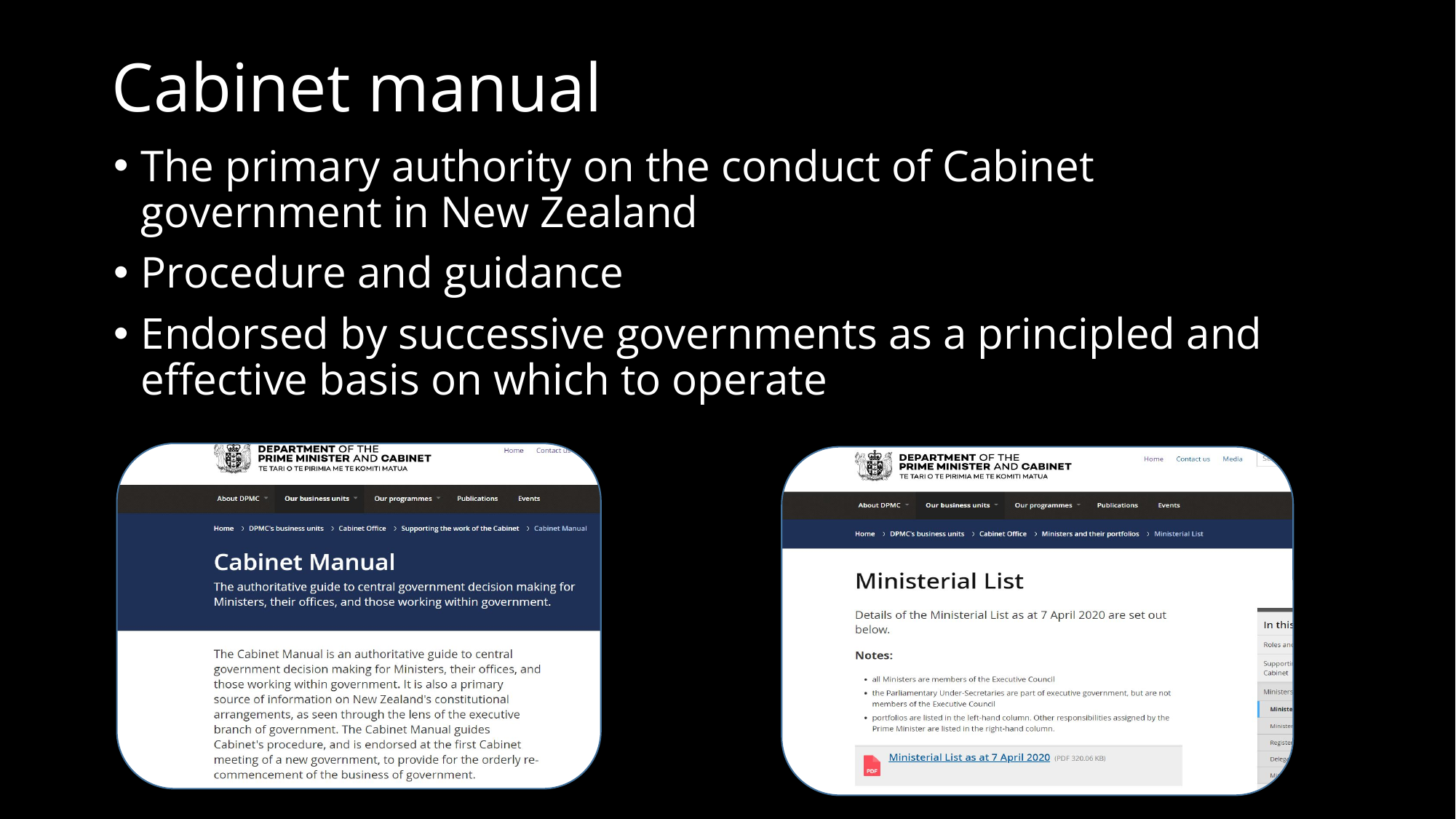

# Cabinet manual
The primary authority on the conduct of Cabinet government in New Zealand
Procedure and guidance
Endorsed by successive governments as a principled and effective basis on which to operate